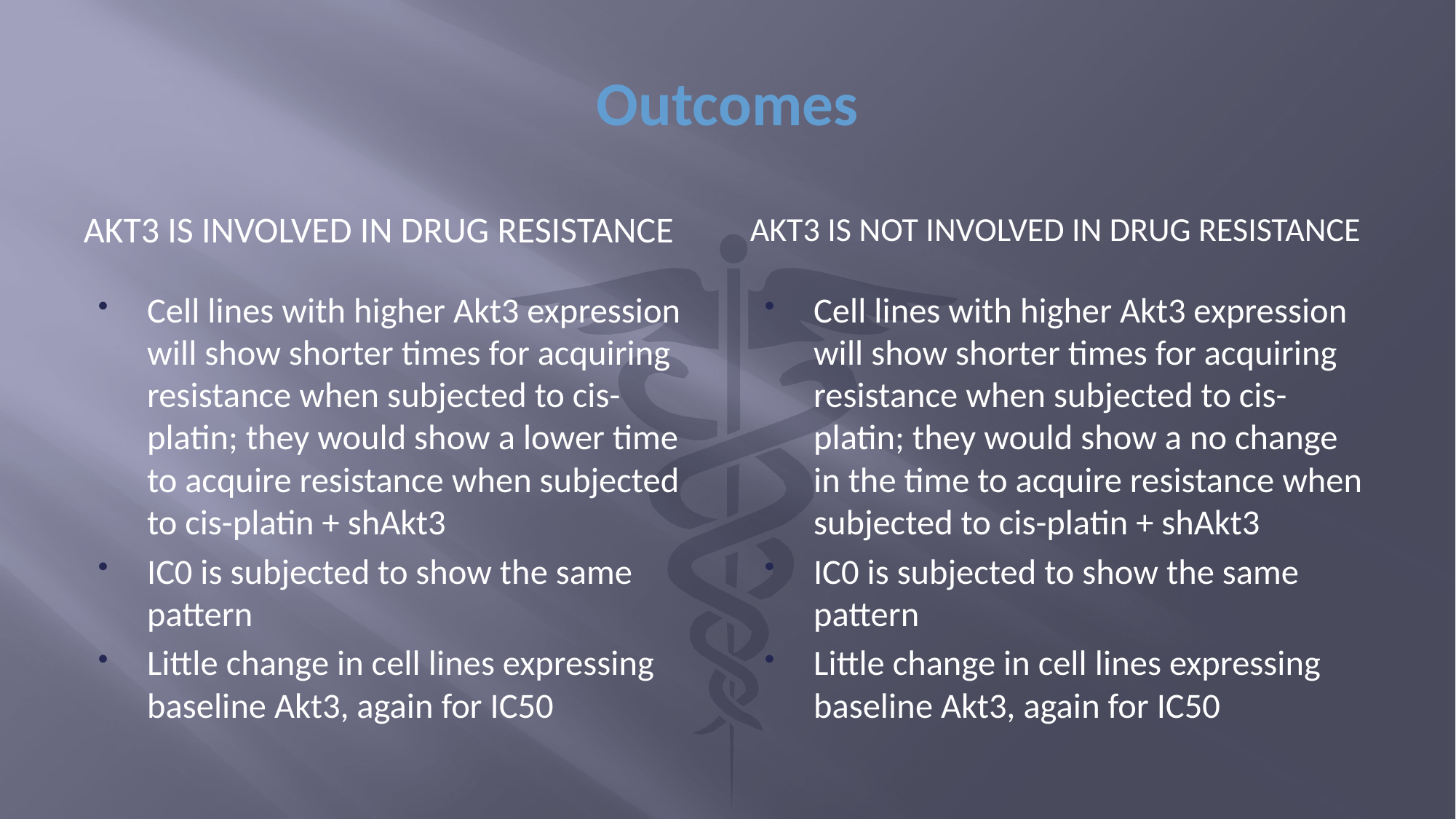

# Outcomes
Akt3 is involved in drug resistance
Akt3 is not involved in drug resistance
Cell lines with higher Akt3 expression will show shorter times for acquiring resistance when subjected to cis-platin; they would show a lower time to acquire resistance when subjected to cis-platin + shAkt3
IC0 is subjected to show the same pattern
Little change in cell lines expressing baseline Akt3, again for IC50

Cell lines with higher Akt3 expression will show shorter times for acquiring resistance when subjected to cis-platin; they would show a no change in the time to acquire resistance when subjected to cis-platin + shAkt3
IC0 is subjected to show the same pattern
Little change in cell lines expressing baseline Akt3, again for IC50